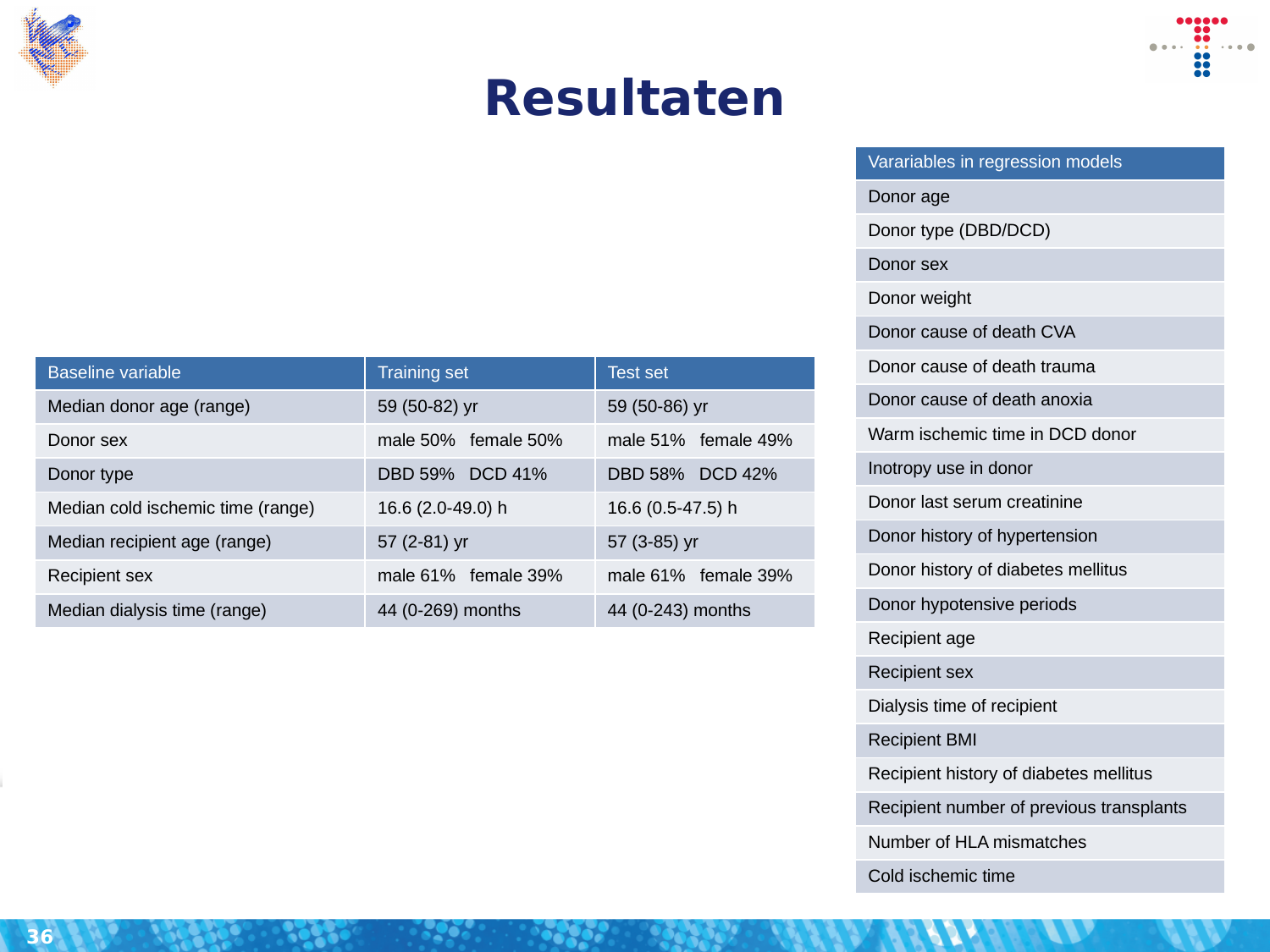

Resultaten
| Varariables in regression models |
| --- |
| Donor age |
| Donor type (DBD/DCD) |
| Donor sex |
| Donor weight |
| Donor cause of death CVA |
| Donor cause of death trauma |
| Donor cause of death anoxia |
| Warm ischemic time in DCD donor |
| Inotropy use in donor |
| Donor last serum creatinine |
| Donor history of hypertension |
| Donor history of diabetes mellitus |
| Donor hypotensive periods |
| Recipient age |
| Recipient sex |
| Dialysis time of recipient |
| Recipient BMI |
| Recipient history of diabetes mellitus |
| Recipient number of previous transplants |
| Number of HLA mismatches |
| Cold ischemic time |
| Baseline variable | Training set | Test set |
| --- | --- | --- |
| Median donor age (range) | 59 (50-82) yr | 59 (50-86) yr |
| Donor sex | male 50% female 50% | male 51% female 49% |
| Donor type | DBD 59% DCD 41% | DBD 58% DCD 42% |
| Median cold ischemic time (range) | 16.6 (2.0-49.0) h | 16.6 (0.5-47.5) h |
| Median recipient age (range) | 57 (2-81) yr | 57 (3-85) yr |
| Recipient sex | male 61% female 39% | male 61% female 39% |
| Median dialysis time (range) | 44 (0-269) months | 44 (0-243) months |

36